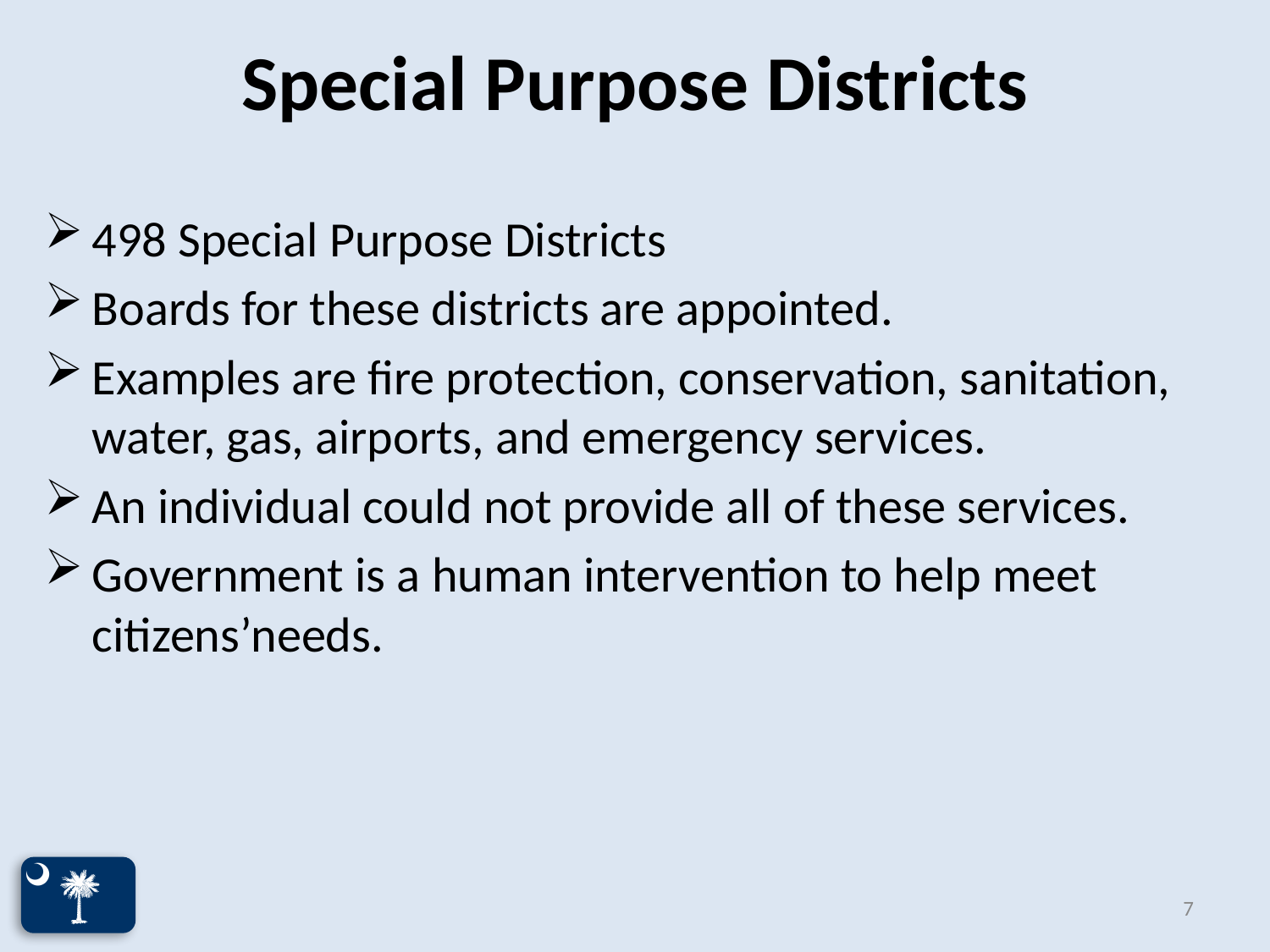

# Special Purpose Districts
498 Special Purpose Districts
Boards for these districts are appointed.
Examples are fire protection, conservation, sanitation, water, gas, airports, and emergency services.
An individual could not provide all of these services.
Government is a human intervention to help meet citizens’needs.

7